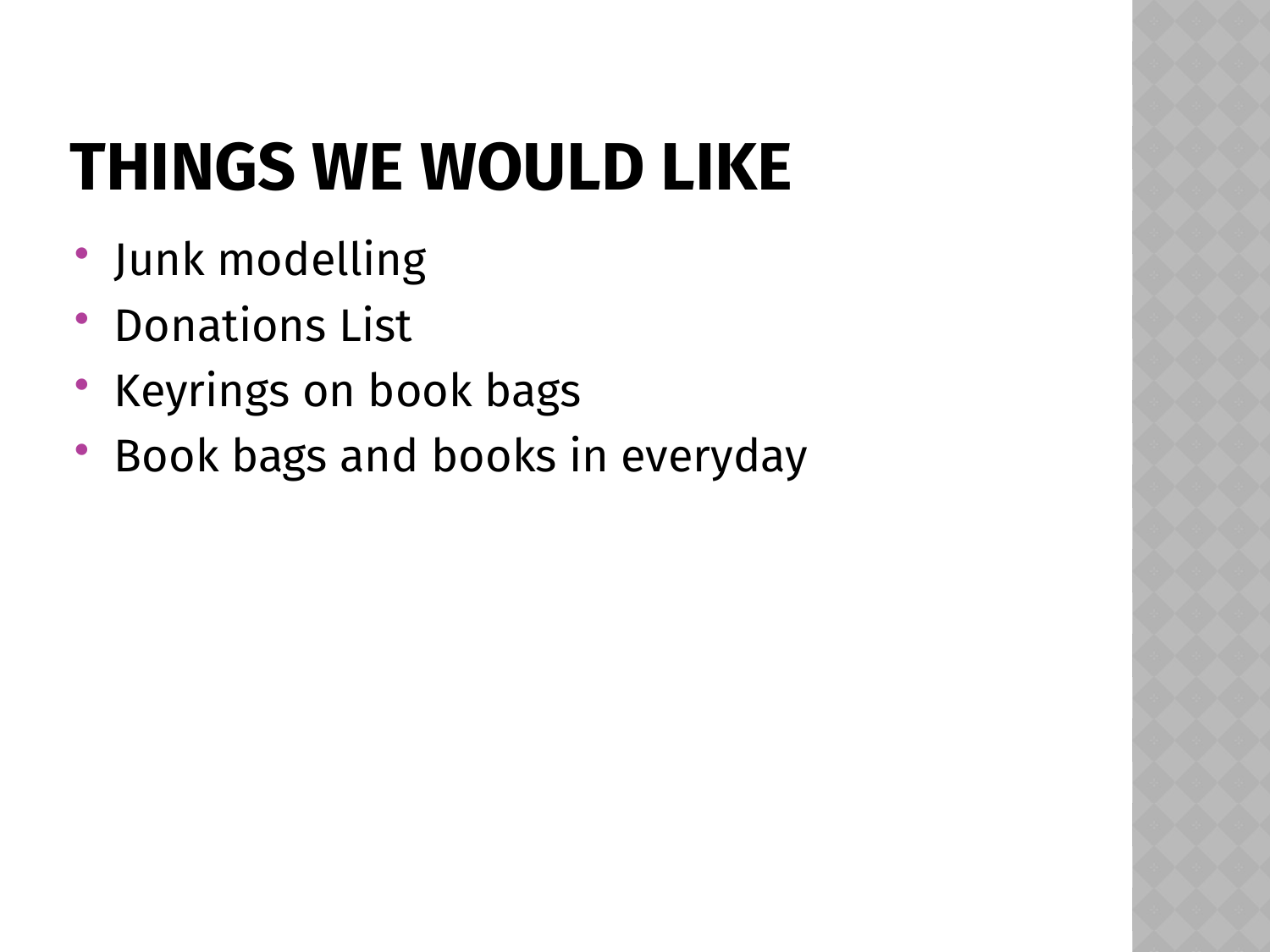

# Things we would like
Junk modelling
Donations List
Keyrings on book bags
Book bags and books in everyday